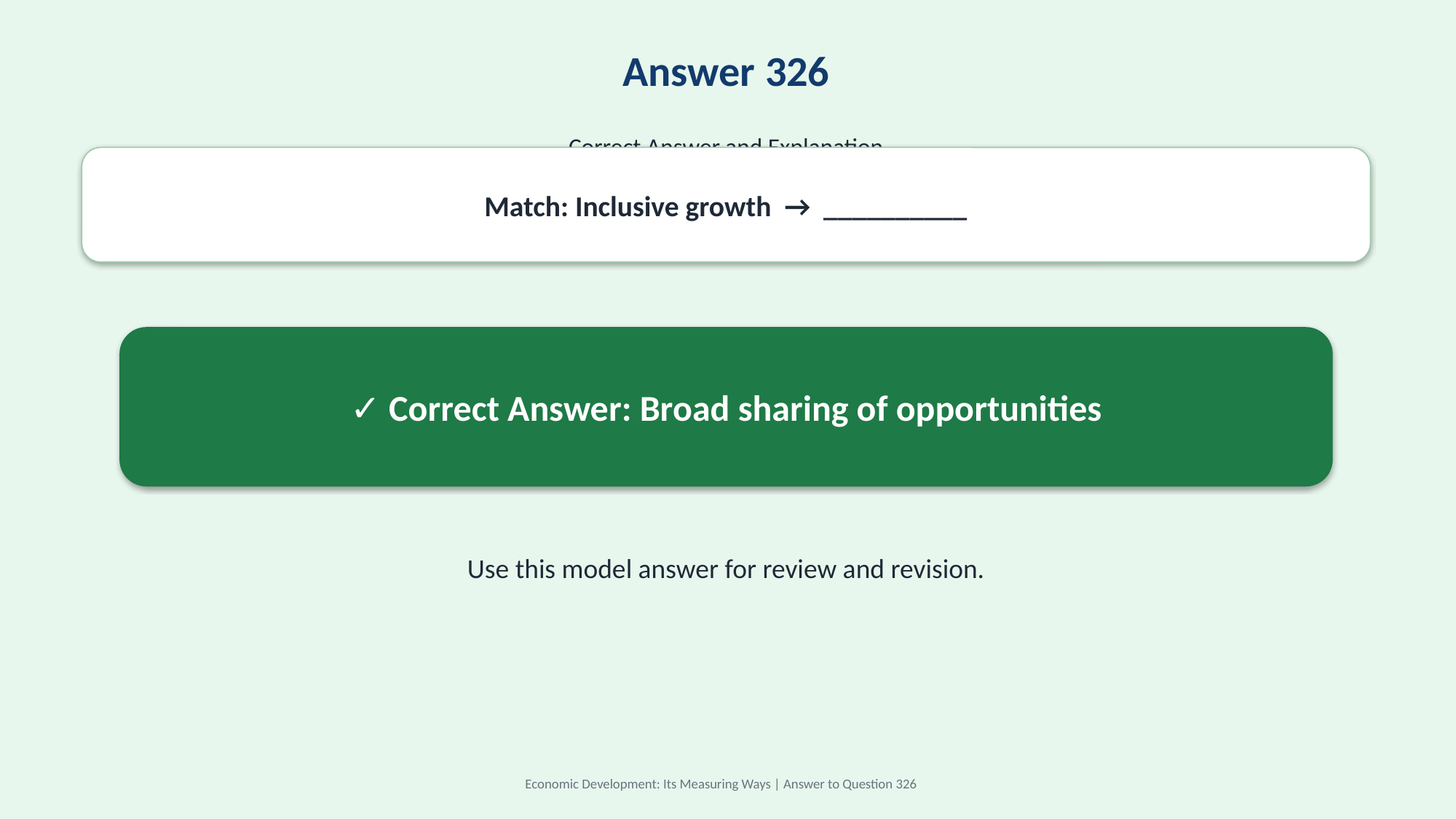

Answer 326
Correct Answer and Explanation
Match: Inclusive growth  →  __________
✓ Correct Answer: Broad sharing of opportunities
Use this model answer for review and revision.
Economic Development: Its Measuring Ways | Answer to Question 326